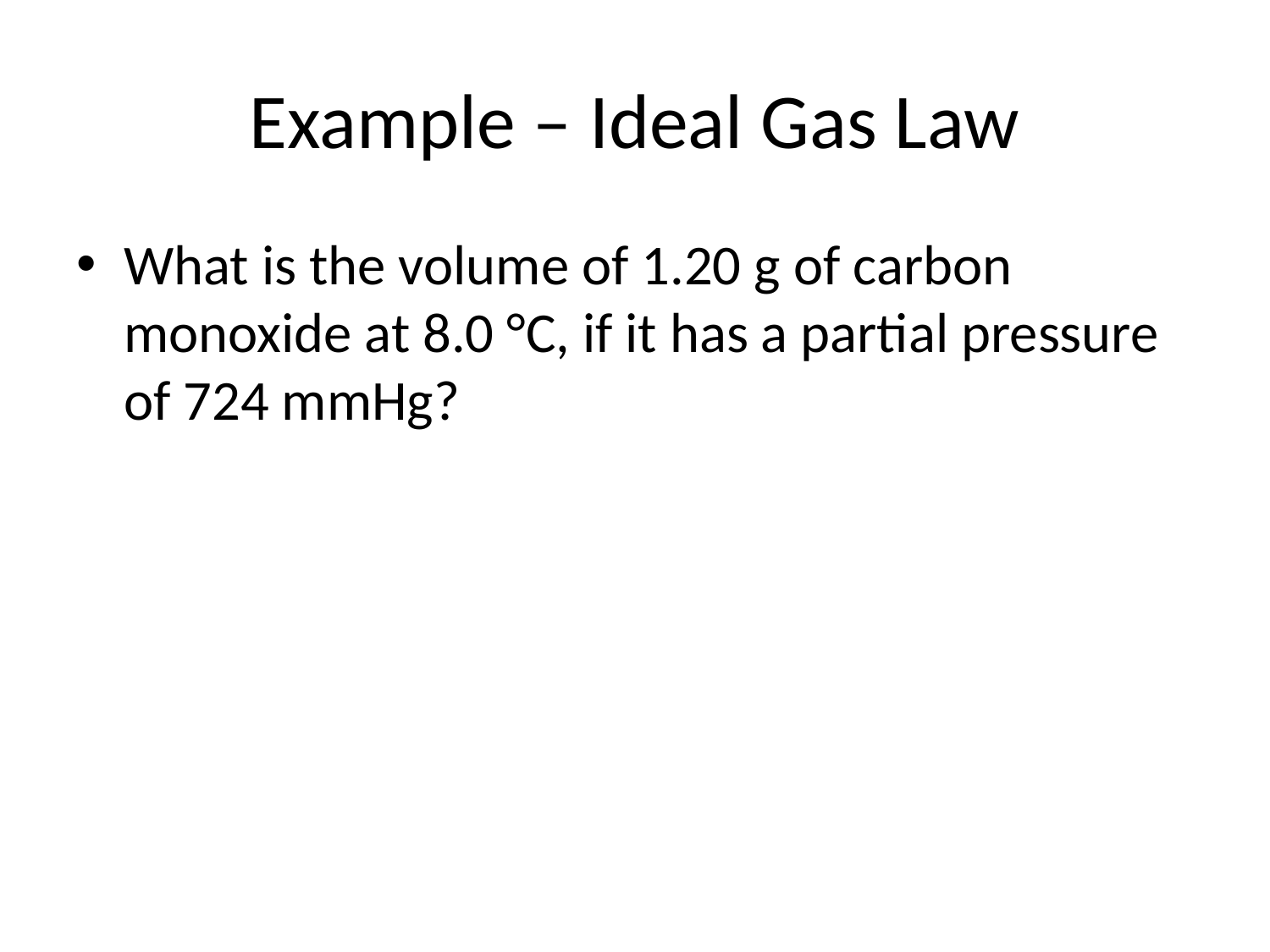

# Example – Ideal Gas Law
What is the volume of 1.20 g of carbon monoxide at 8.0 °C, if it has a partial pressure of 724 mmHg?